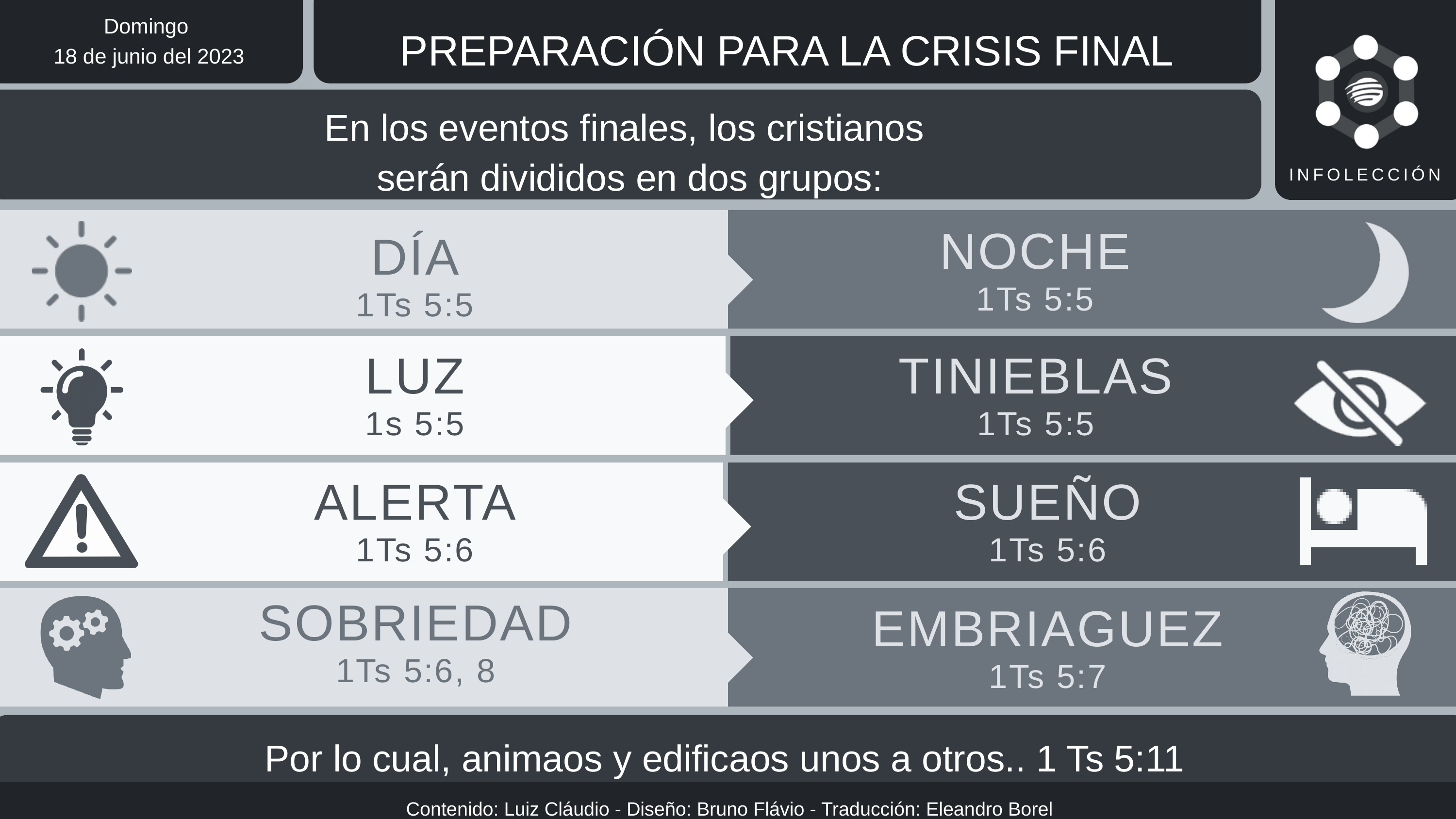

Domingo
 18 de junio del 2023
PREPARACIÓN PARA LA CRISIS FINAL

En los eventos finales, los cristianos
serán divididos en dos grupos:
INFOLECCIÓN

NOCHE
1Ts 5:5

DÍA
1Ts 5:5

LUZ
1s 5:5
TINIEBLAS
1Ts 5:5

ALERTA
1Ts 5:6
SUEÑO
1Ts 5:6

SOBRIEDAD
1Ts 5:6, 8

EMBRIAGUEZ
1Ts 5:7

Por lo cual, animaos y edificaos unos a otros.. 1 Ts 5:11

Contenido: Luiz Cláudio - Diseño: Bruno Flávio - Traducción: Eleandro Borel